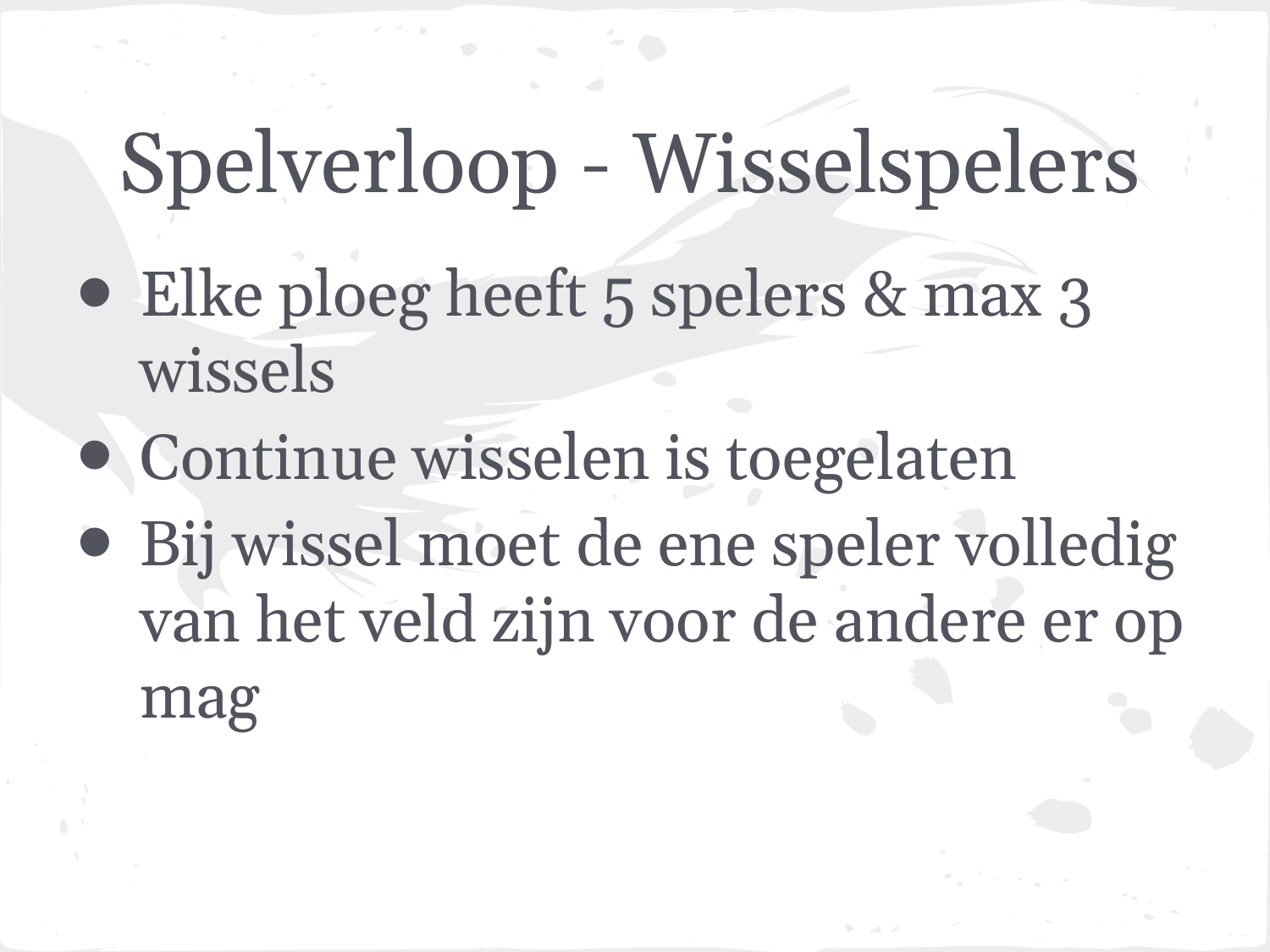

# Spelverloop - Wisselspelers
Elke ploeg heeft 5 spelers & max 3 wissels
Continue wisselen is toegelaten
Bij wissel moet de ene speler volledig van het veld zijn voor de andere er op mag